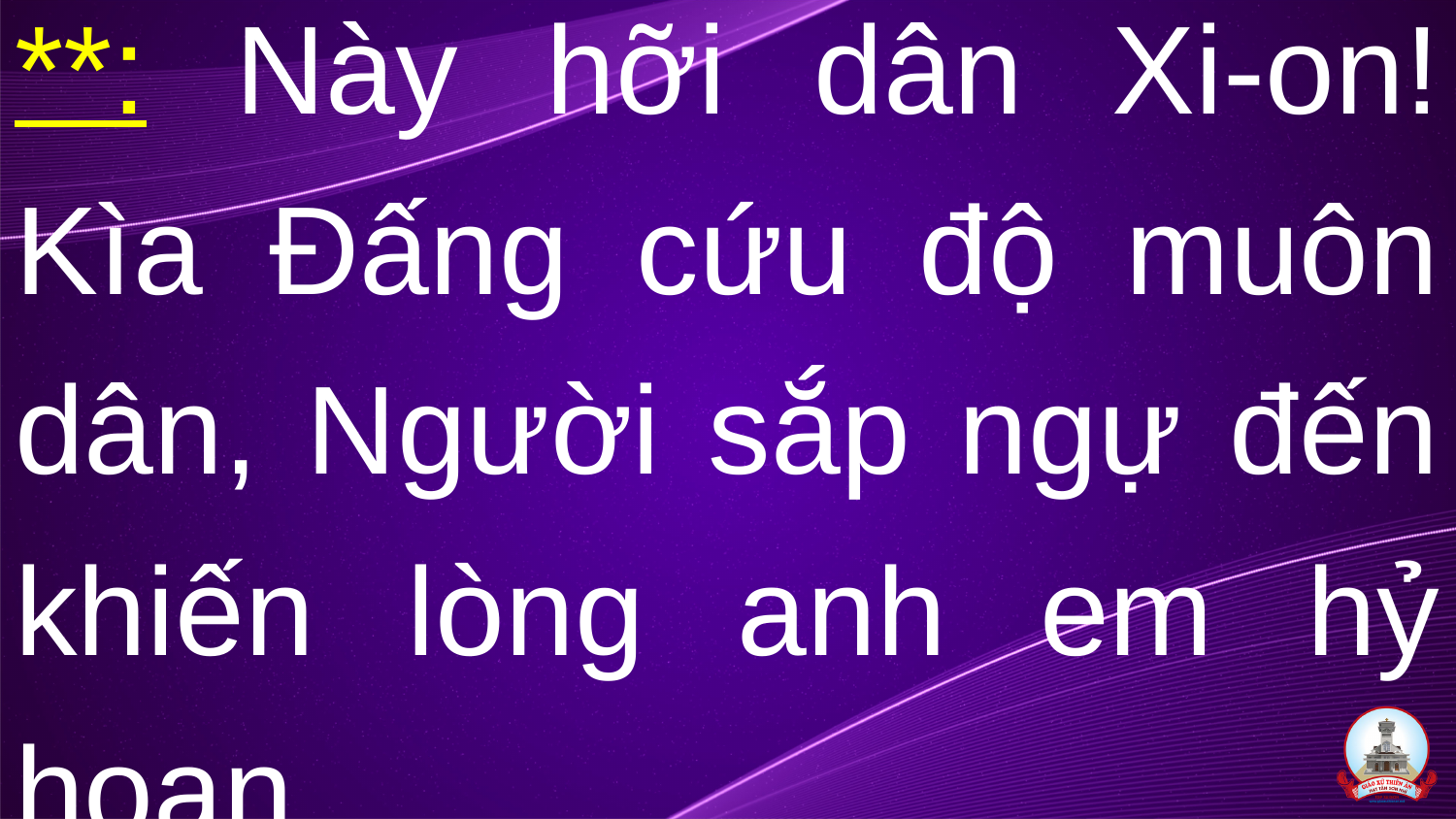

**: Này hỡi dân Xi-on! Kìa Đấng cứu độ muôn dân, Người sắp ngự đến khiến lòng anh em hỷ hoan.